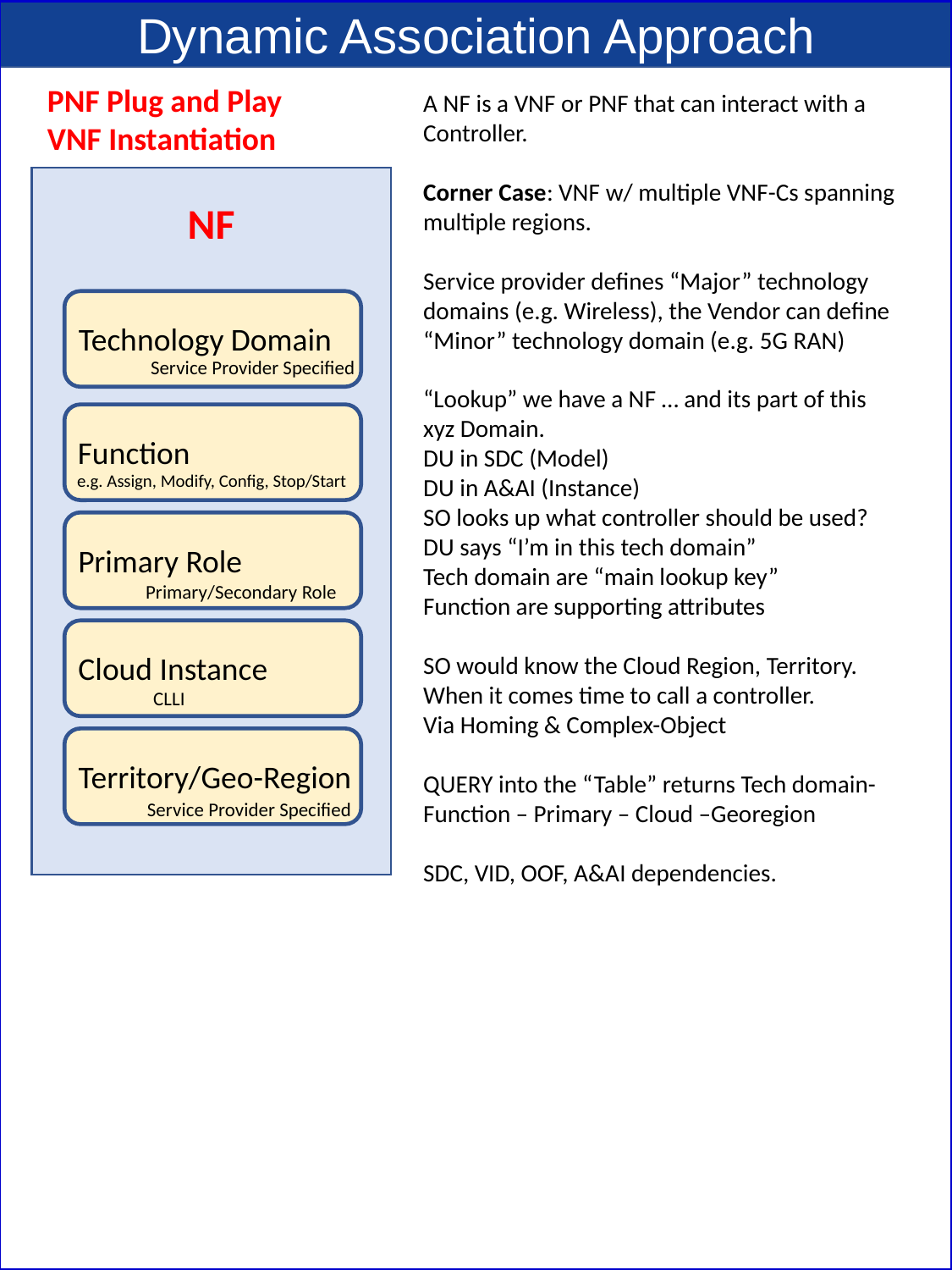

Dynamic Association Approach
PNF Plug and Play
VNF Instantiation
A NF is a VNF or PNF that can interact with a Controller.

Corner Case: VNF w/ multiple VNF-Cs spanning multiple regions.

Service provider defines “Major” technology domains (e.g. Wireless), the Vendor can define “Minor” technology domain (e.g. 5G RAN)

“Lookup” we have a NF … and its part of this xyz Domain.
DU in SDC (Model)
DU in A&AI (Instance)
SO looks up what controller should be used?
DU says “I’m in this tech domain”
Tech domain are “main lookup key”
Function are supporting attributes

SO would know the Cloud Region, Territory.
When it comes time to call a controller.
Via Homing & Complex-Object

QUERY into the “Table” returns Tech domain-Function – Primary – Cloud –Georegion

SDC, VID, OOF, A&AI dependencies.

NF

Technology Domain
Service Provider Specified

Function
e.g. Assign, Modify, Config, Stop/Start

Primary Role
Primary/Secondary Role

Cloud Instance
CLLI

Territory/Geo-Region
Service Provider Specified